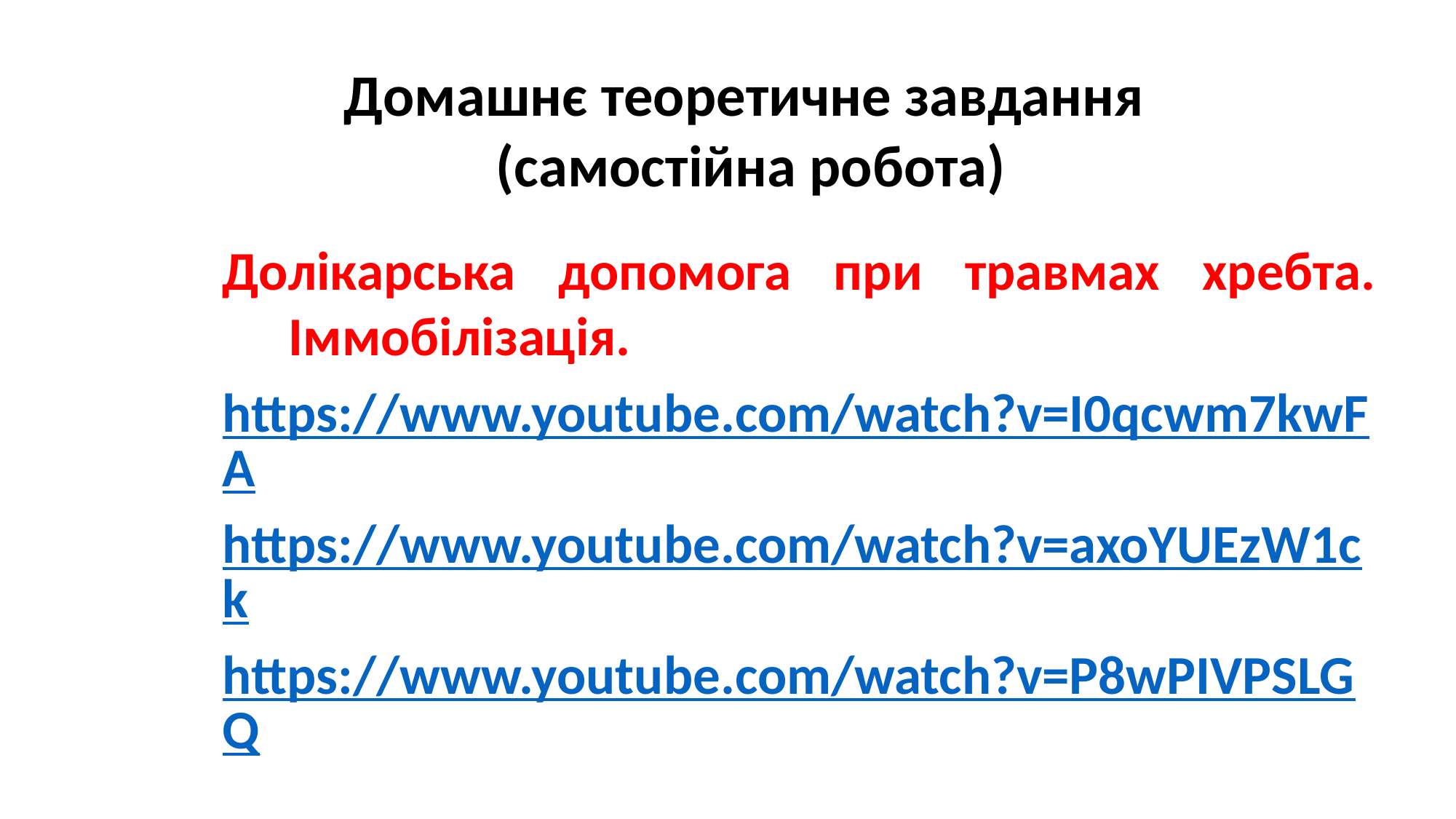

Домашнє теоретичне завдання
(самостійна робота)
Долікарська допомога при травмах хребта. Іммобілізація.
https://www.youtube.com/watch?v=I0qcwm7kwFA
https://www.youtube.com/watch?v=axoYUEzW1ck
https://www.youtube.com/watch?v=P8wPIVPSLGQ